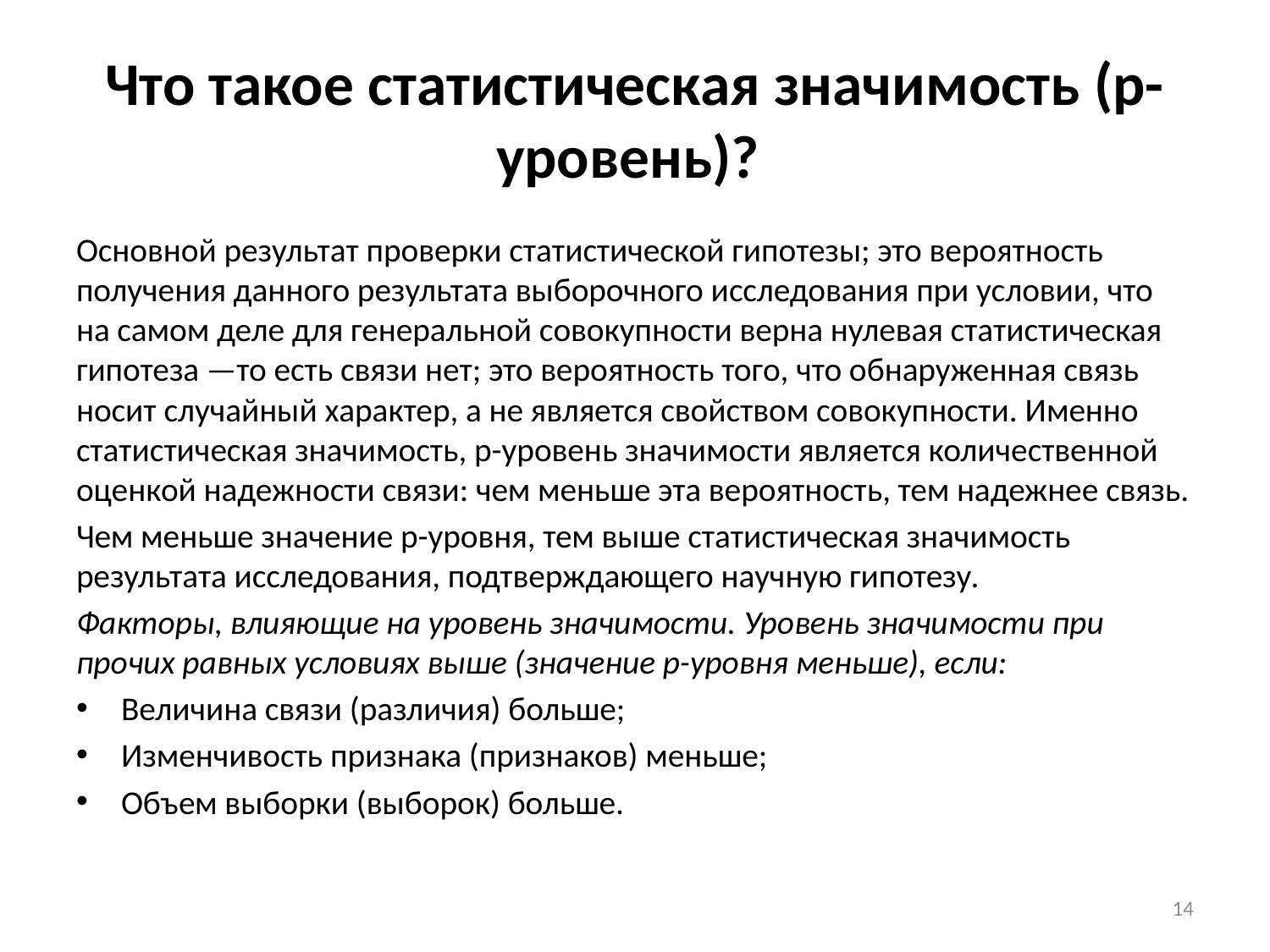

# Что такое статистическая значимость (p-уровень)?
Основной результат проверки статистической гипотезы; это вероятность получения данного результата выборочного исследования при условии, что на самом деле для генеральной совокупности верна нулевая статистическая гипотеза —то есть связи нет; это вероятность того, что обнаруженная связь носит случайный характер, а не является свойством совокупности. Именно статистическая значимость, р-уровень значимости является количественной оценкой надежности связи: чем меньше эта вероятность, тем надежнее связь.
Чем меньше значение р-уровня, тем выше статистическая значимость результата исследования, подтверждающего научную гипотезу.
Факторы, влияющие на уровень значимости. Уровень значимости при прочих равных условиях выше (значение р-уровня меньше), если:
Величина связи (различия) больше;
Изменчивость признака (признаков) меньше;
Объем выборки (выборок) больше.

14